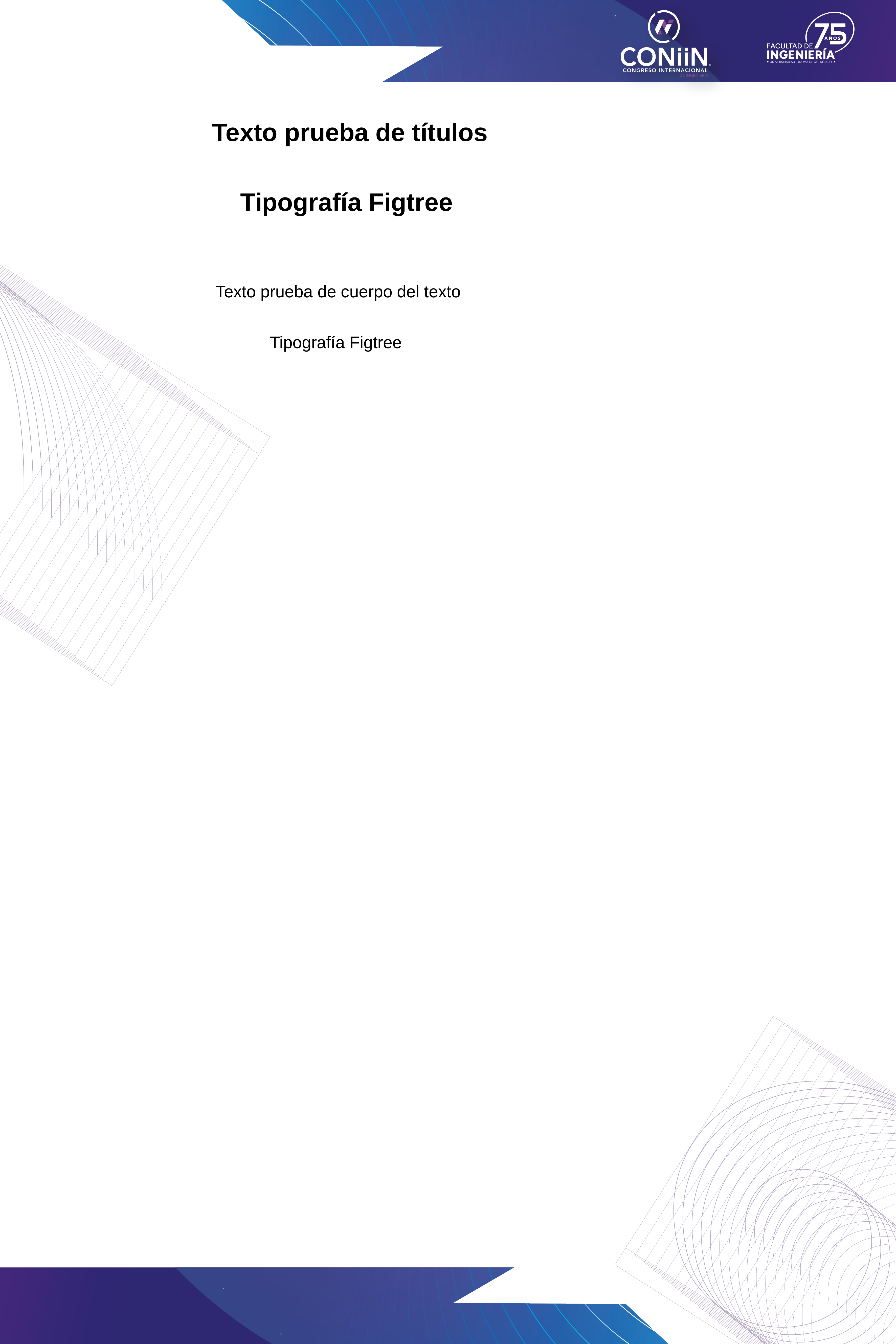

Texto prueba de títulos
Tipografía Figtree
Texto prueba de cuerpo del texto
Tipografía Figtree